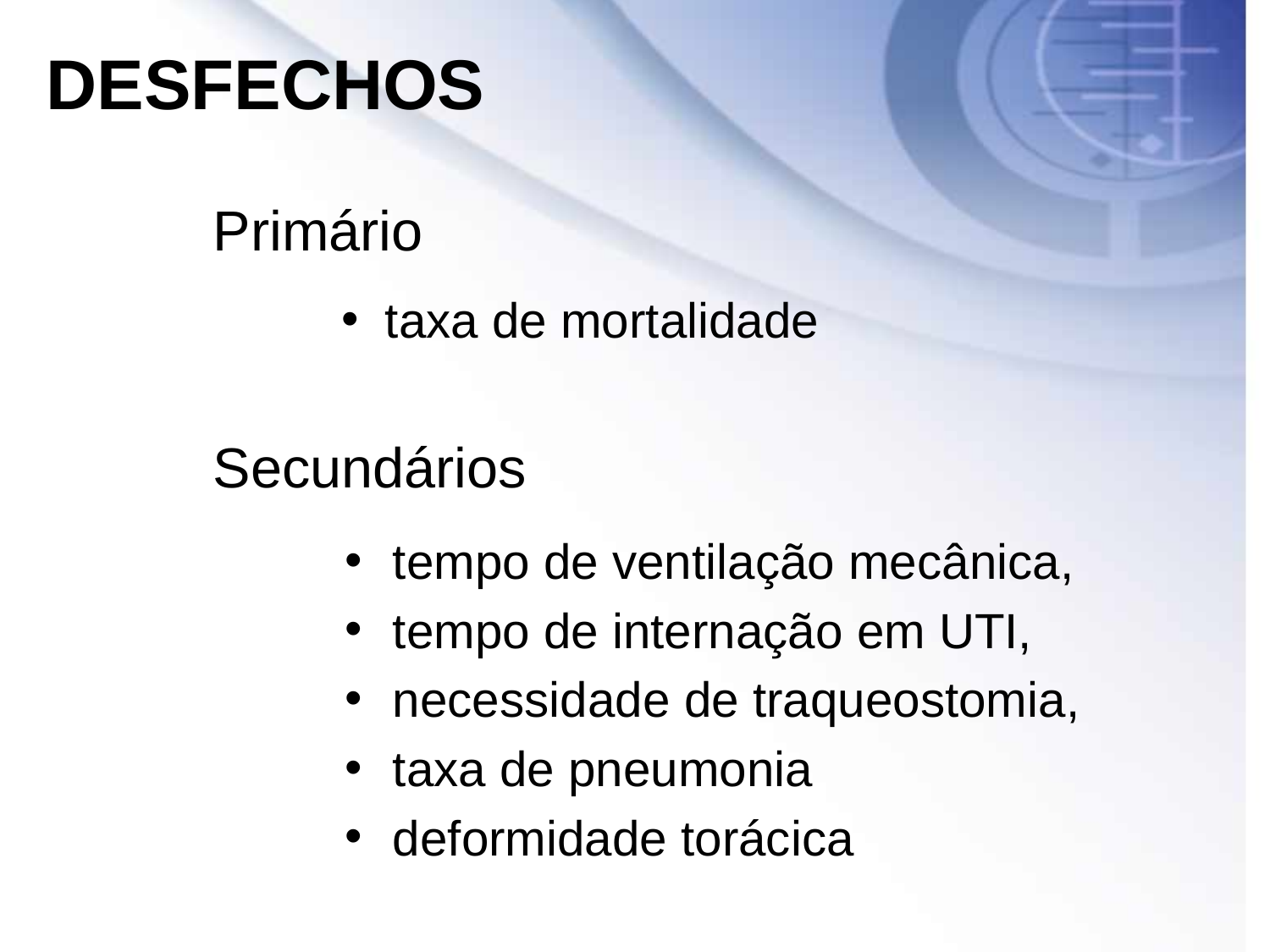

DESFECHOS
Primário

Secundários

 taxa de mortalidade
tempo de ventilação mecânica,
tempo de internação em UTI,
necessidade de traqueostomia,
taxa de pneumonia
deformidade torácica